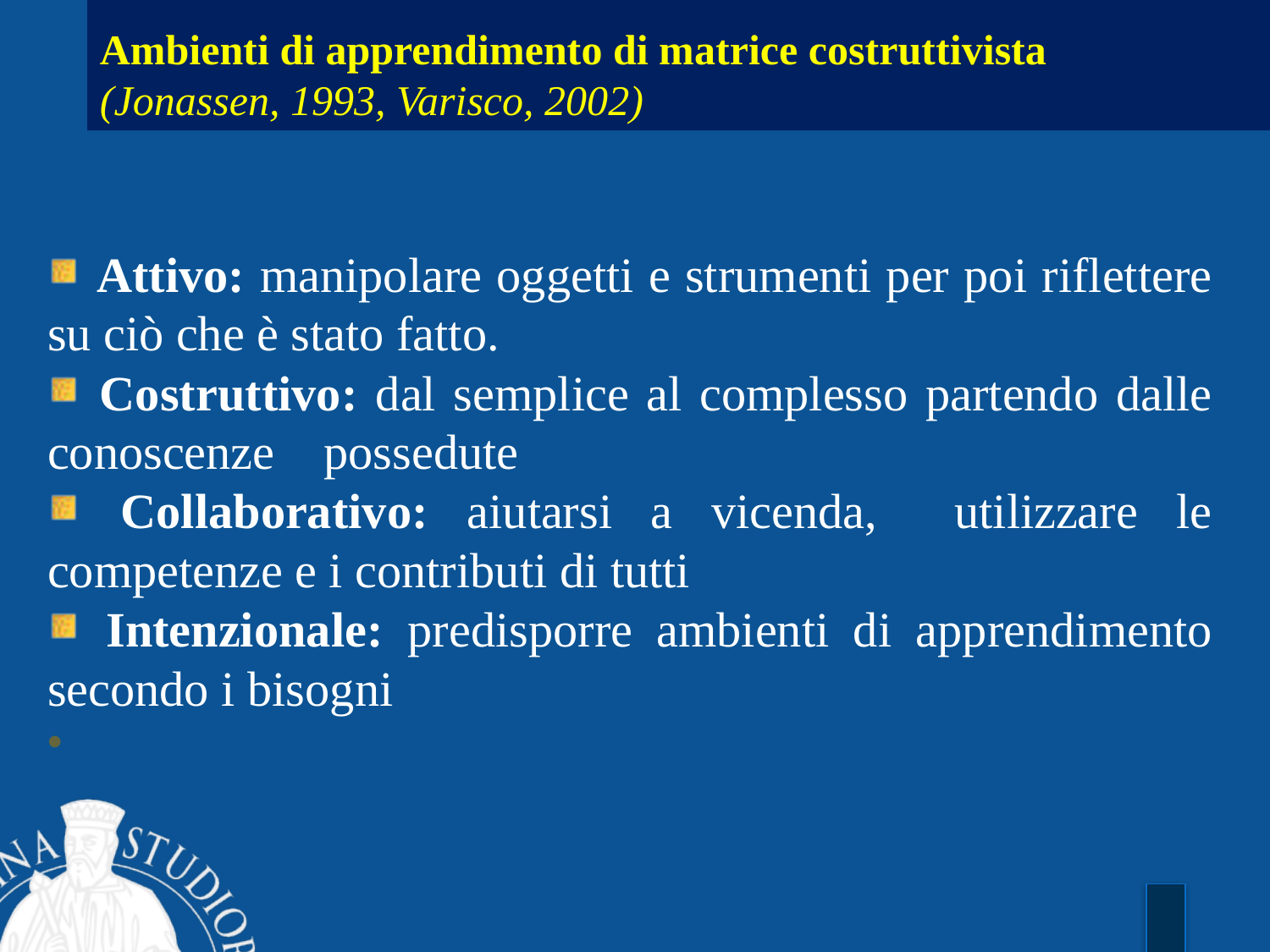

Ambienti di apprendimento di matrice costruttivista
(Jonassen, 1993, Varisco, 2002)
 Attivo: manipolare oggetti e strumenti per poi riflettere su ciò che è stato fatto.
 Costruttivo: dal semplice al complesso partendo dalle conoscenze    possedute
 Collaborativo: aiutarsi a vicenda,  utilizzare le competenze e i contributi di tutti
 Intenzionale: predisporre ambienti di apprendimento secondo i bisogni